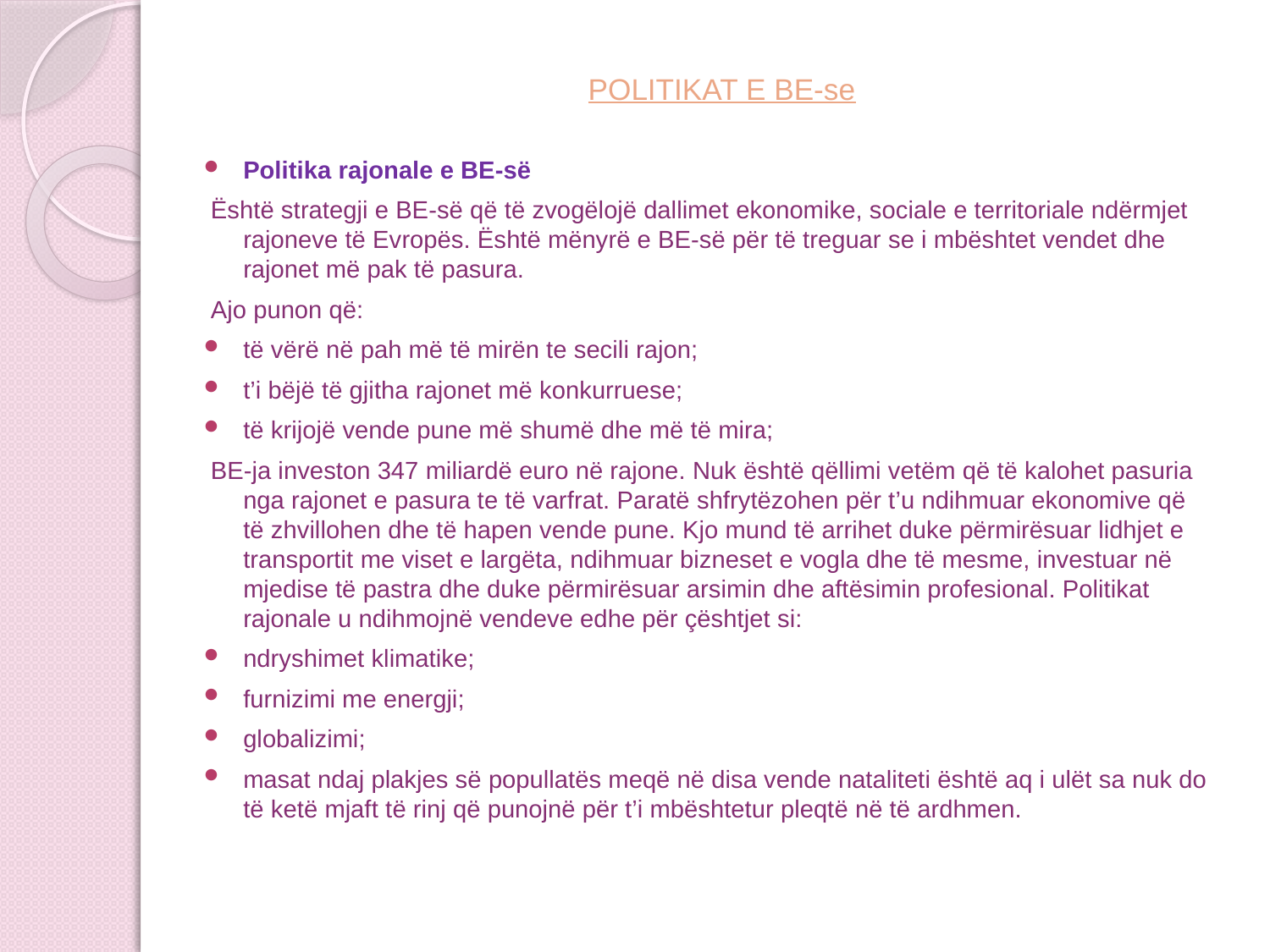

# POLITIKAT E BE-se
Politika rajonale e BE-së
 Është strategji e BE-së që të zvogëlojë dallimet ekonomike, sociale e territoriale ndërmjet rajoneve të Evropës. Është mënyrë e BE-së për të treguar se i mbështet vendet dhe rajonet më pak të pasura.
 Ajo punon që:
të vërë në pah më të mirën te secili rajon;
t’i bëjë të gjitha rajonet më konkurruese;
të krijojë vende pune më shumë dhe më të mira;
 BE-ja investon 347 miliardë euro në rajone. Nuk është qëllimi vetëm që të kalohet pasuria nga rajonet e pasura te të varfrat. Paratë shfrytëzohen për t’u ndihmuar ekonomive që të zhvillohen dhe të hapen vende pune. Kjo mund të arrihet duke përmirësuar lidhjet e transportit me viset e largëta, ndihmuar bizneset e vogla dhe të mesme, investuar në mjedise të pastra dhe duke përmirësuar arsimin dhe aftësimin profesional. Politikat rajonale u ndihmojnë vendeve edhe për çështjet si:
ndryshimet klimatike;
furnizimi me energji;
globalizimi;
masat ndaj plakjes së popullatës meqë në disa vende nataliteti është aq i ulët sa nuk do të ketë mjaft të rinj që punojnë për t’i mbështetur pleqtë në të ardhmen.